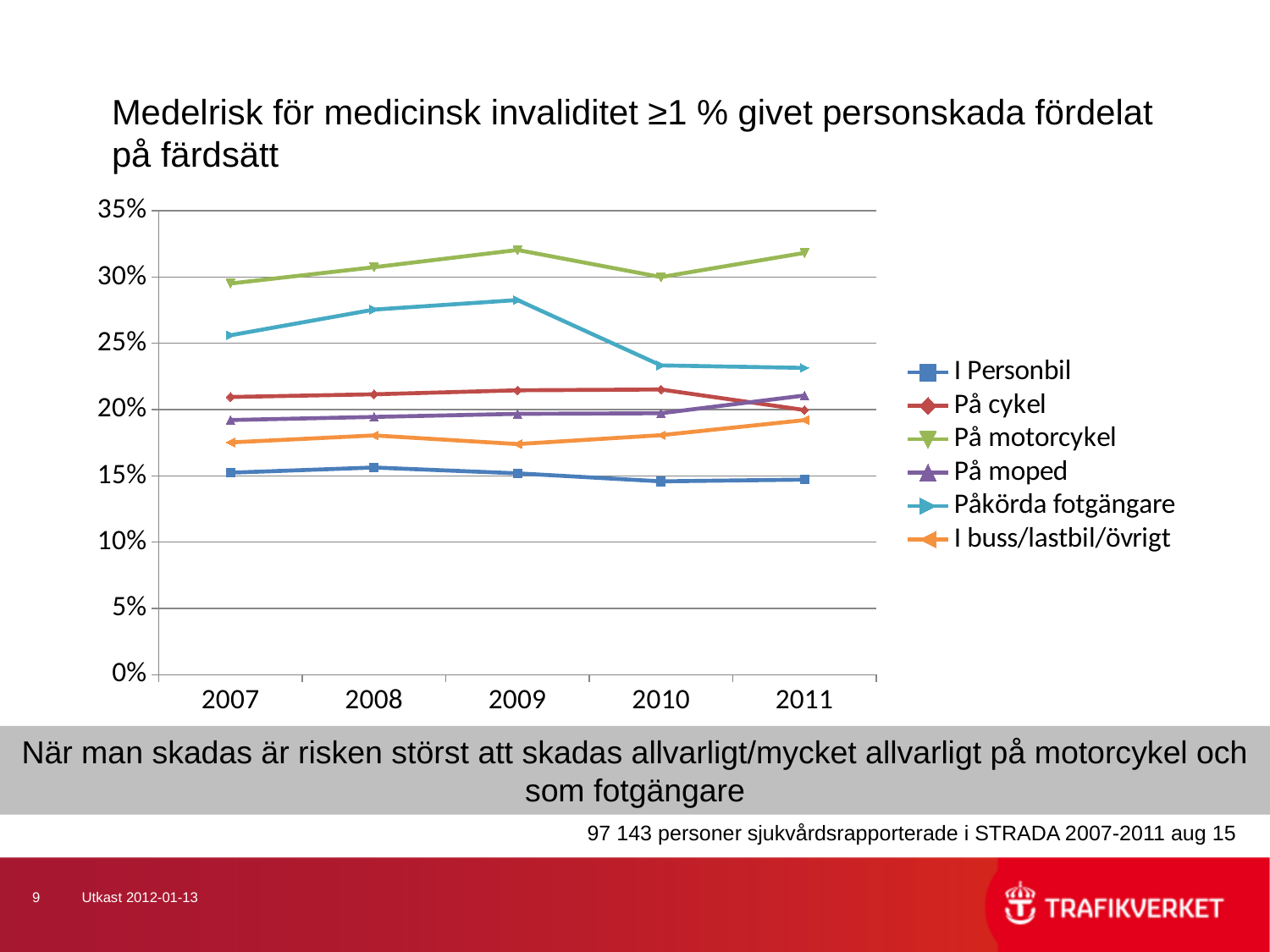

# Medelrisk för medicinsk invaliditet ≥1 % givet personskada fördelat på färdsätt

### Chart

| Category | I Personbil | På cykel | På motorcykel | På moped | Påkörda fotgängare | I buss/lastbil/övrigt |
|---|---|---|---|---|---|---|
| 2007 | 0.1523647499557285 | 0.2095219827619655 | 0.29512650331256807 | 0.19214953862681156 | 0.2560851208782024 | 0.17523008689455521 |
| 2008 | 0.15630042583718182 | 0.21153934471632294 | 0.30742646702163046 | 0.19446659944322794 | 0.2754572814454704 | 0.18052515987083637 |
| 2009 | 0.1518864987017544 | 0.2145569541872825 | 0.3204259447148202 | 0.19681353373455887 | 0.282645412834055 | 0.1739839073668464 |
| 2010 | 0.14584182643367447 | 0.2151741028163469 | 0.2999784876079147 | 0.19725791028566425 | 0.23333752364819385 | 0.180717522022478 |
| 2011 | 0.14714920793247063 | 0.19967606775592375 | 0.3182228640389321 | 0.210642685933899 | 0.23145990591160334 | 0.1920642459409744 |
När man skadas är risken störst att skadas allvarligt/mycket allvarligt på motorcykel och som fotgängare
97 143 personer sjukvårdsrapporterade i STRADA 2007-2011 aug 15